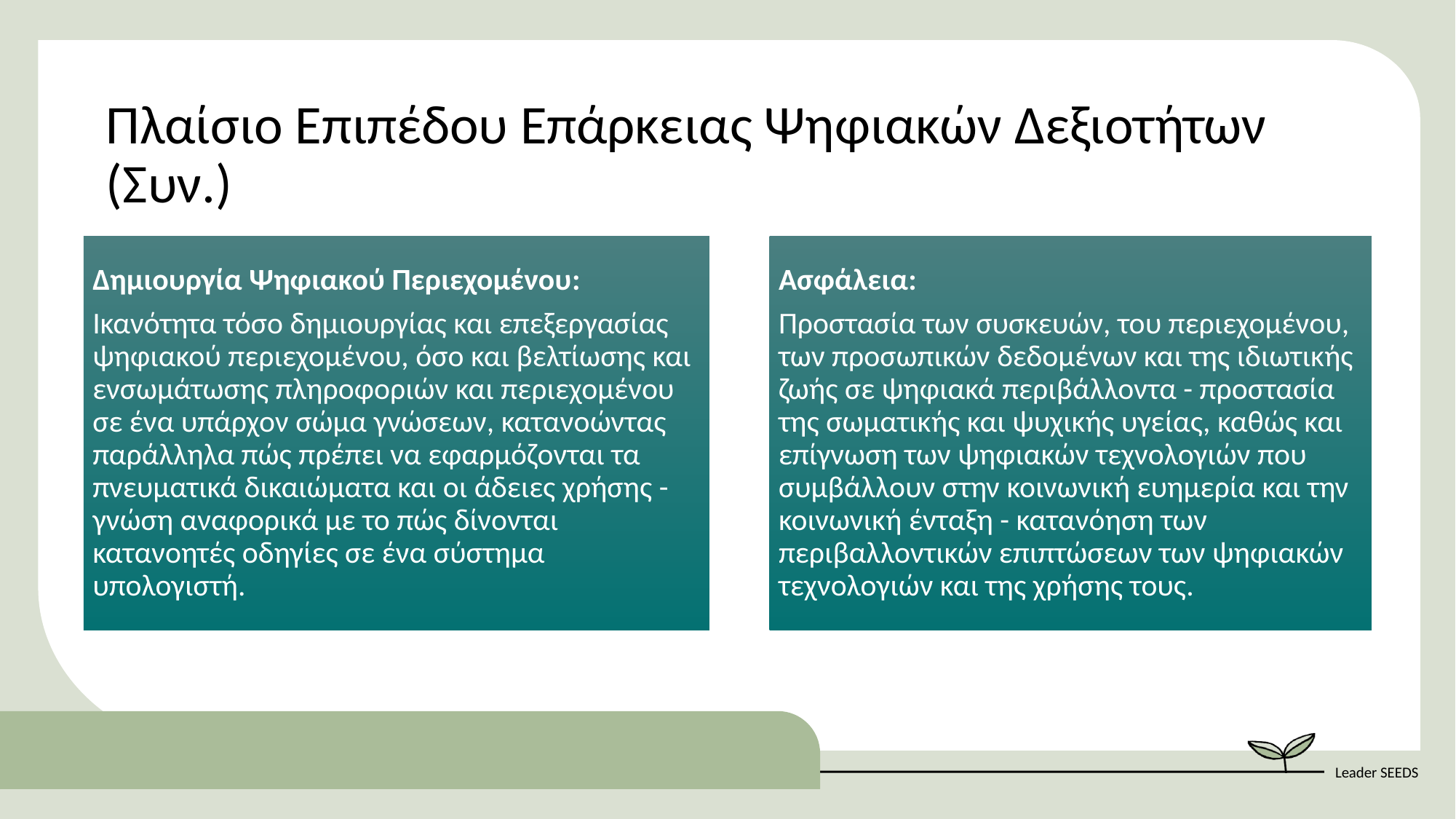

Δημιουργία Ψηφιακού Περιεχομένου:
Ικανότητα τόσο δημιουργίας και επεξεργασίας ψηφιακού περιεχομένου, όσο και βελτίωσης και ενσωμάτωσης πληροφοριών και περιεχομένου σε ένα υπάρχον σώμα γνώσεων, κατανοώντας παράλληλα πώς πρέπει να εφαρμόζονται τα πνευματικά δικαιώματα και οι άδειες χρήσης - γνώση αναφορικά με το πώς δίνονται κατανοητές οδηγίες σε ένα σύστημα υπολογιστή.
Ασφάλεια:
Προστασία των συσκευών, του περιεχομένου, των προσωπικών δεδομένων και της ιδιωτικής ζωής σε ψηφιακά περιβάλλοντα - προστασία της σωματικής και ψυχικής υγείας, καθώς και επίγνωση των ψηφιακών τεχνολογιών που συμβάλλουν στην κοινωνική ευημερία και την κοινωνική ένταξη - κατανόηση των περιβαλλοντικών επιπτώσεων των ψηφιακών τεχνολογιών και της χρήσης τους.
Πλαίσιο Επιπέδου Επάρκειας Ψηφιακών Δεξιοτήτων (Συν.)